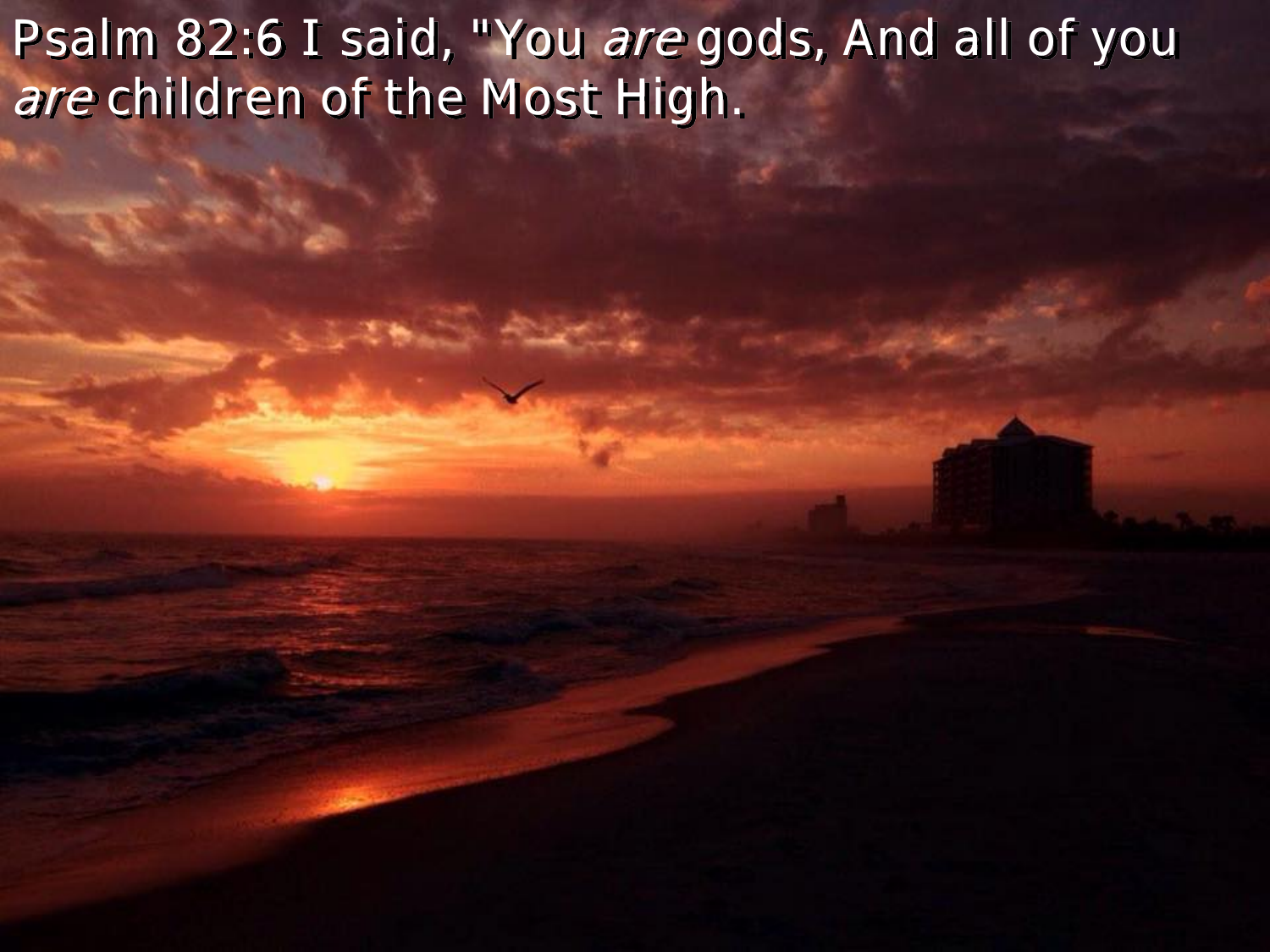

Psalm 82:6 I said, "You are gods, And all of you are children of the Most High.